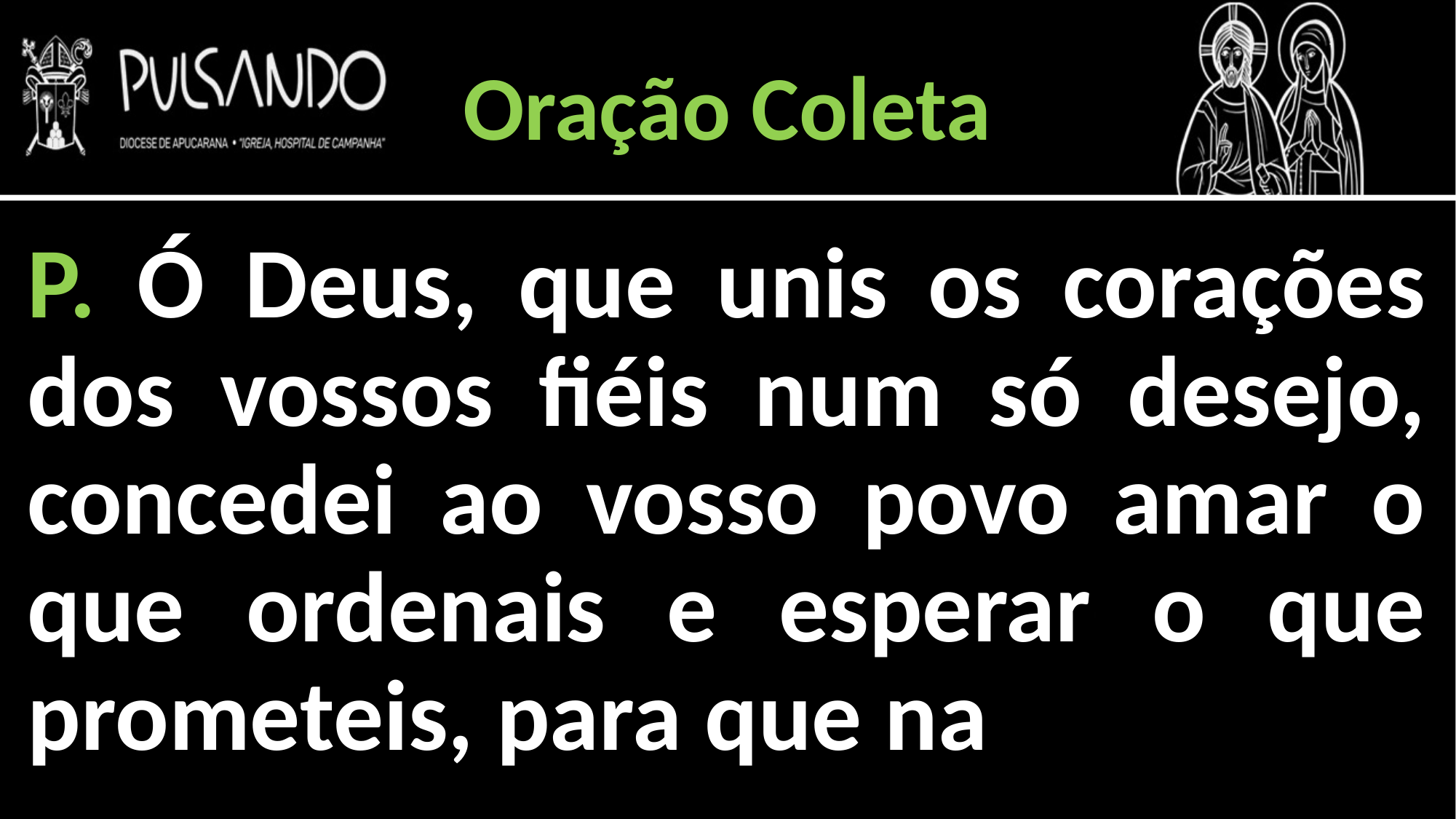

Oração Coleta
P. Ó Deus, que unis os corações dos vossos fiéis num só desejo, concedei ao vosso povo amar o que ordenais e esperar o que prometeis, para que na